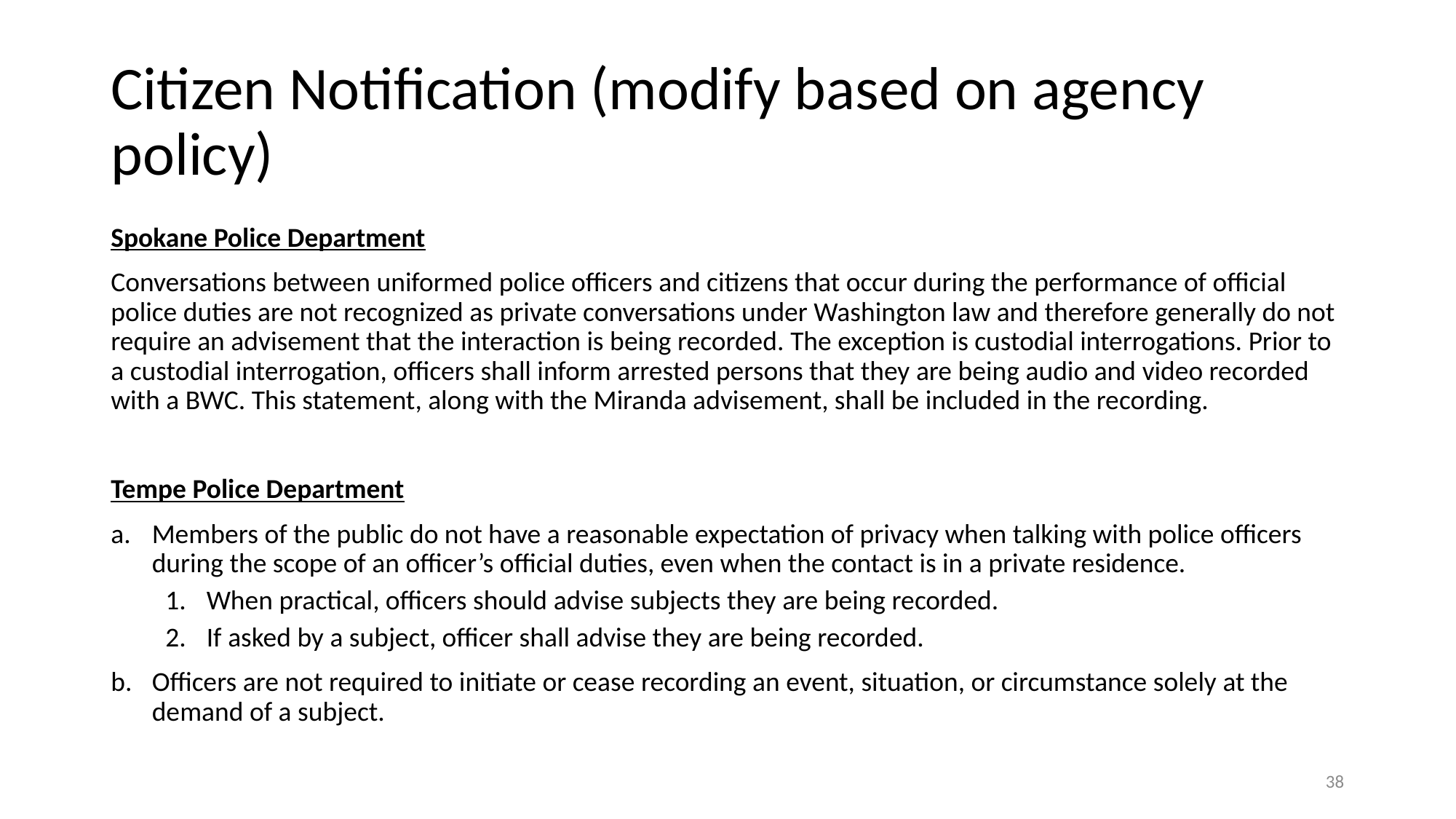

# Citizen Notification (modify based on agency policy)
Spokane Police Department
Conversations between uniformed police officers and citizens that occur during the performance of official police duties are not recognized as private conversations under Washington law and therefore generally do not require an advisement that the interaction is being recorded. The exception is custodial interrogations. Prior to a custodial interrogation, officers shall inform arrested persons that they are being audio and video recorded with a BWC. This statement, along with the Miranda advisement, shall be included in the recording.

Tempe Police Department
Members of the public do not have a reasonable expectation of privacy when talking with police officers during the scope of an officer’s official duties, even when the contact is in a private residence.
When practical, officers should advise subjects they are being recorded.
If asked by a subject, officer shall advise they are being recorded.
Officers are not required to initiate or cease recording an event, situation, or circumstance solely at the demand of a subject.
38